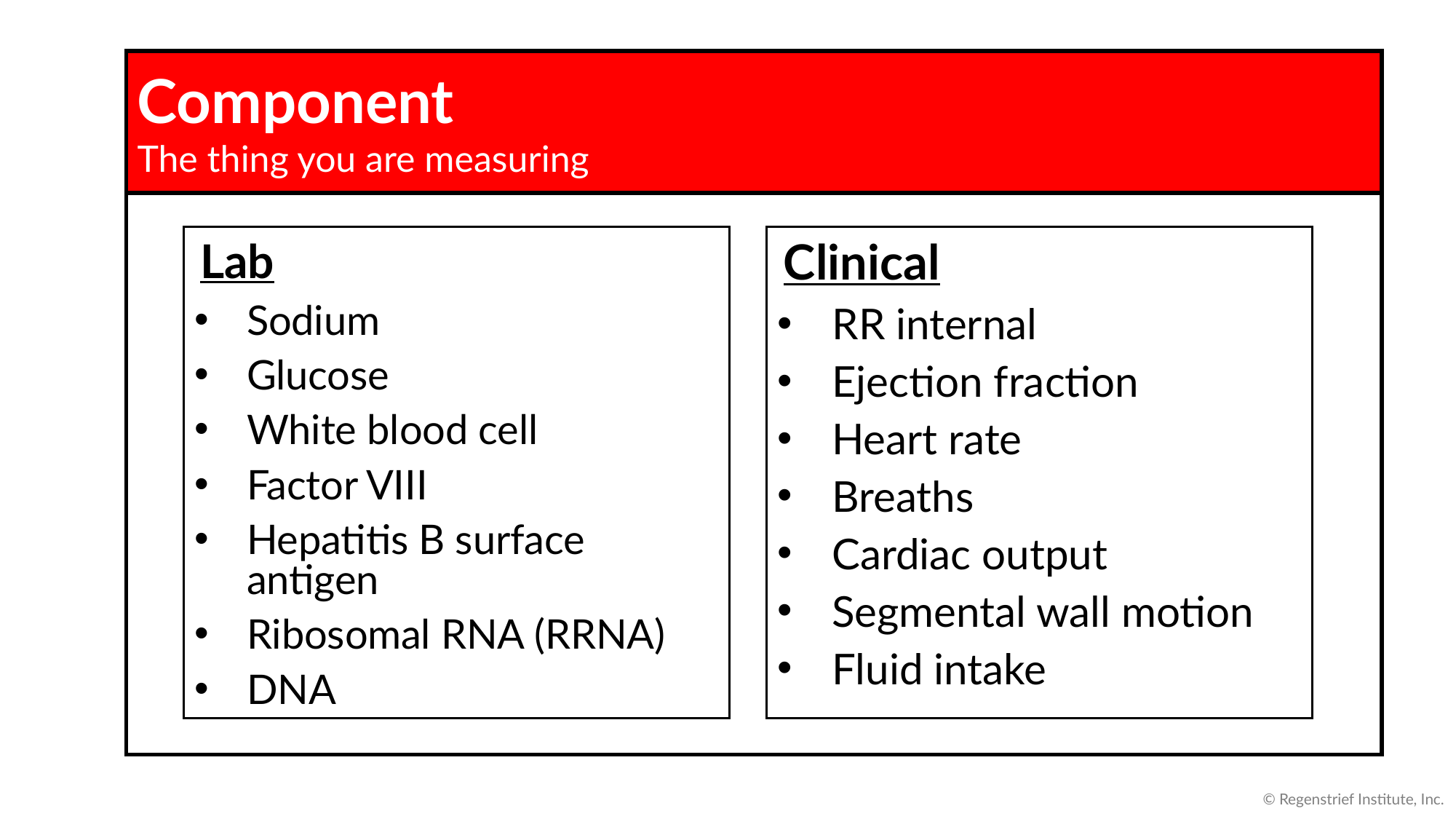

| Component The thing you are measuring |
| --- |
|  |
Lab
Sodium
Glucose
White blood cell
Factor VIII
Hepatitis B surface antigen
Ribosomal RNA (RRNA)
DNA
Clinical
RR internal
Ejection fraction
Heart rate
Breaths
Cardiac output
Segmental wall motion
Fluid intake
© Regenstrief Institute, Inc.